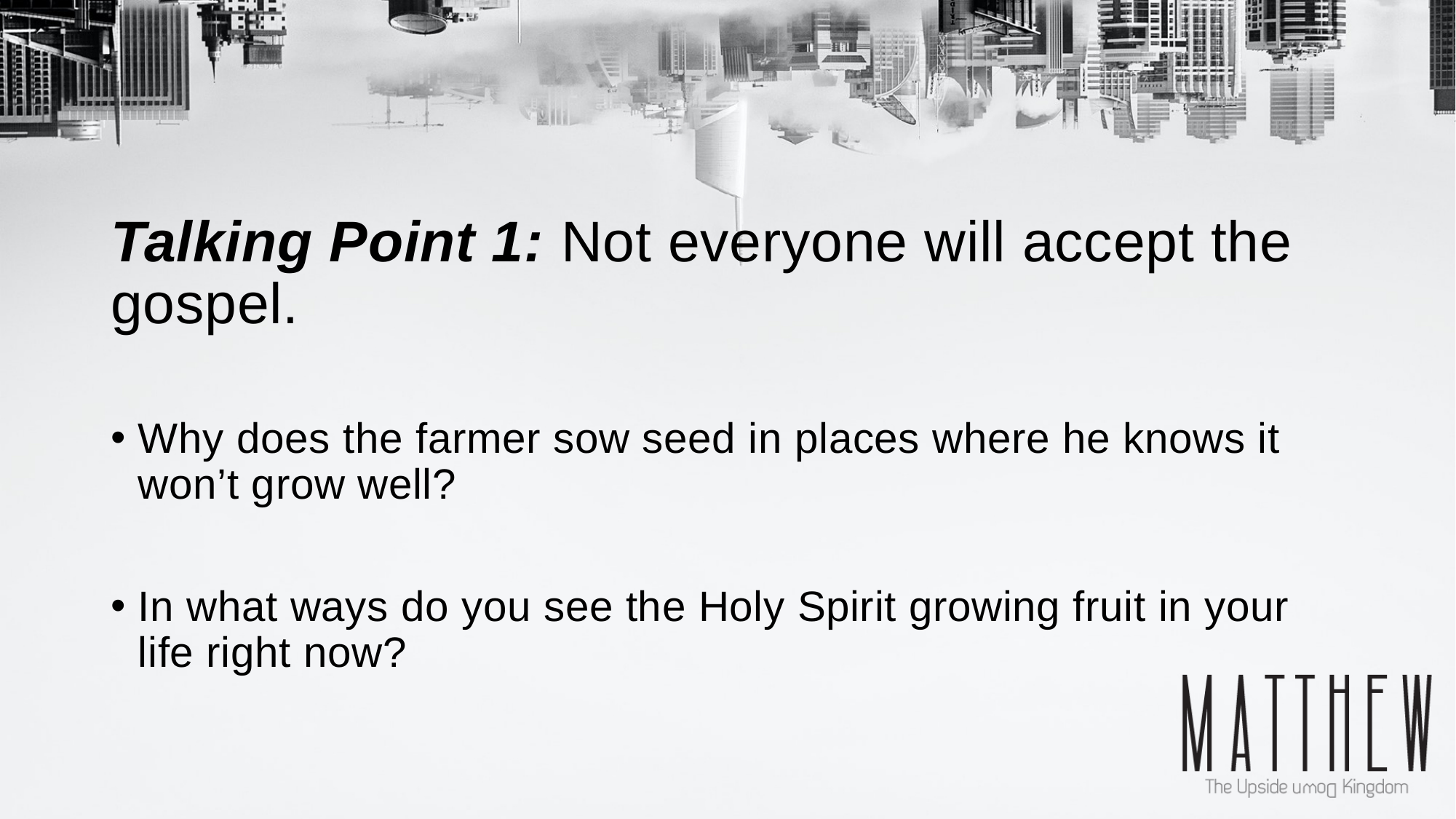

# Talking Point 1: Not everyone will accept the gospel.
Why does the farmer sow seed in places where he knows it won’t grow well?

In what ways do you see the Holy Spirit growing fruit in your life right now?